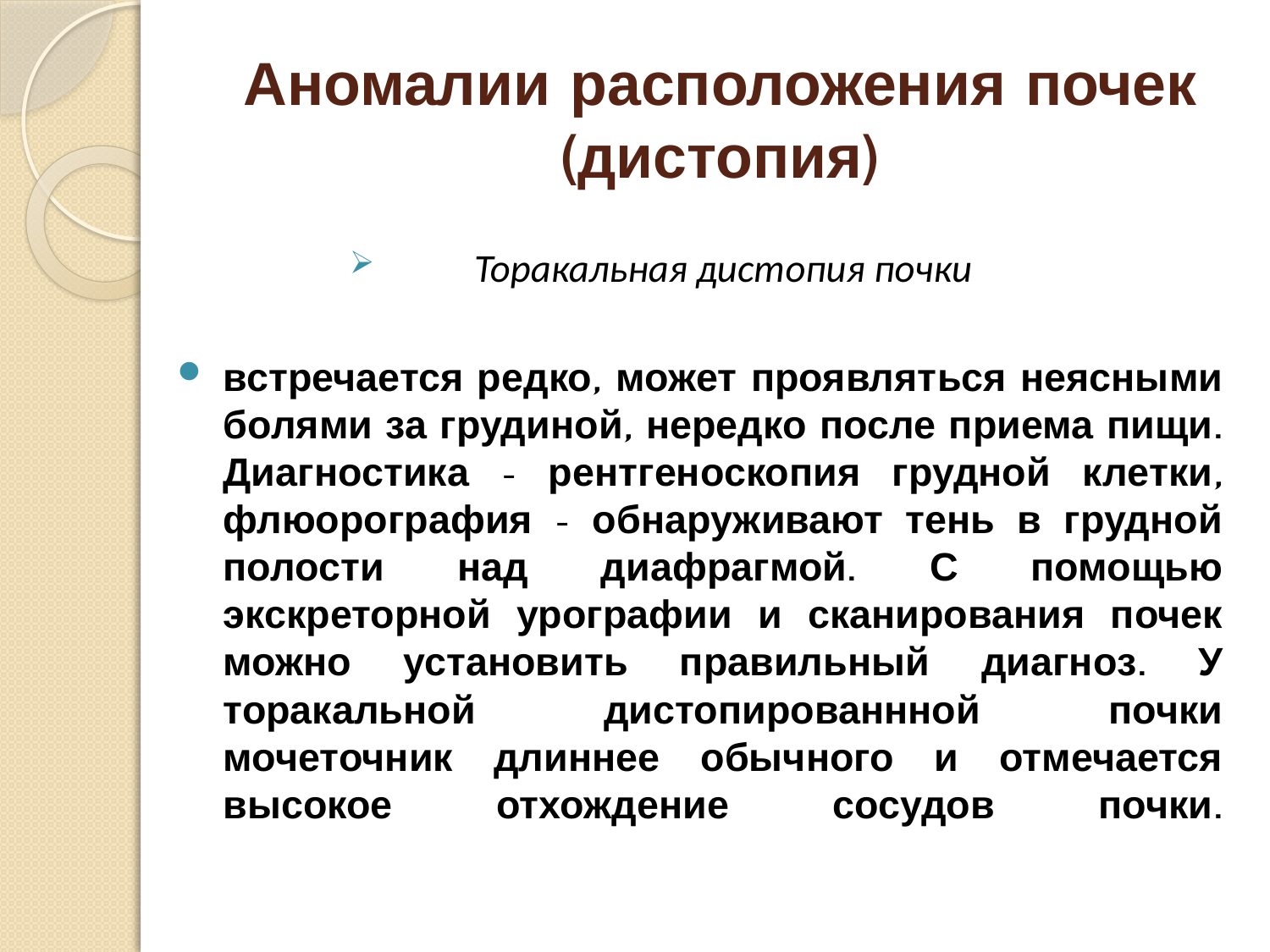

# Аномалии расположения почек (дистопия)
Торакальная дистопия почки

встречается редко, может проявляться неясными болями за грудиной, нередко после приема пищи. Диагностика - рентгеноскопия грудной клетки, флюорография - обнаруживают тень в грудной полости над диафрагмой. С помощью экскреторной урографии и сканирования почек можно установить правильный диагноз. У торакальной дистопированнной почки мочеточник длиннее обычного и отмечается высокое отхождение сосудов почки.